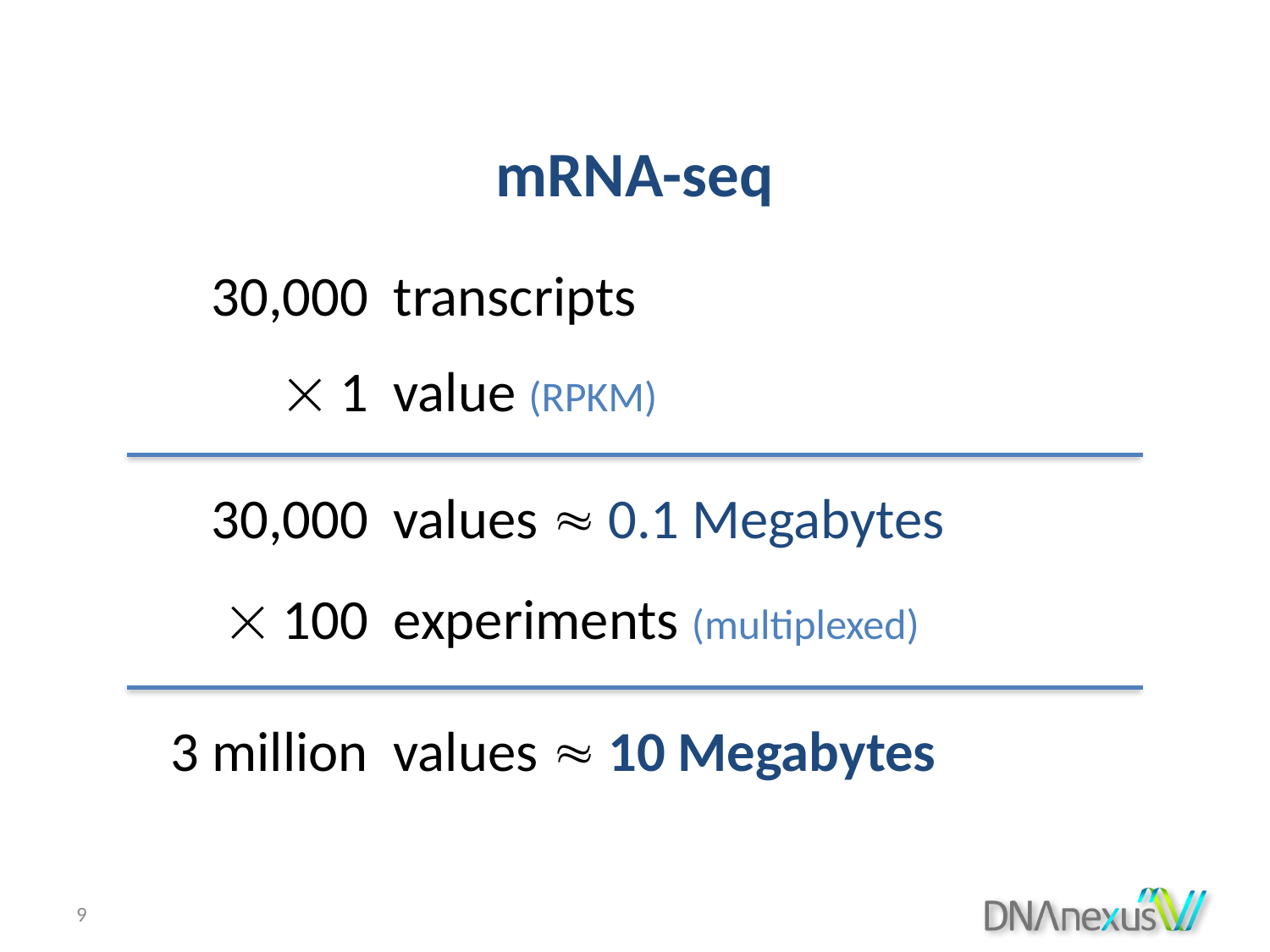

mRNA-seq
30,000
transcripts
× 1
value (RPKM)
30,000
values ≈ 0.1 Megabytes
× 100
experiments (multiplexed)
3 million
values ≈ 10 Megabytes
9